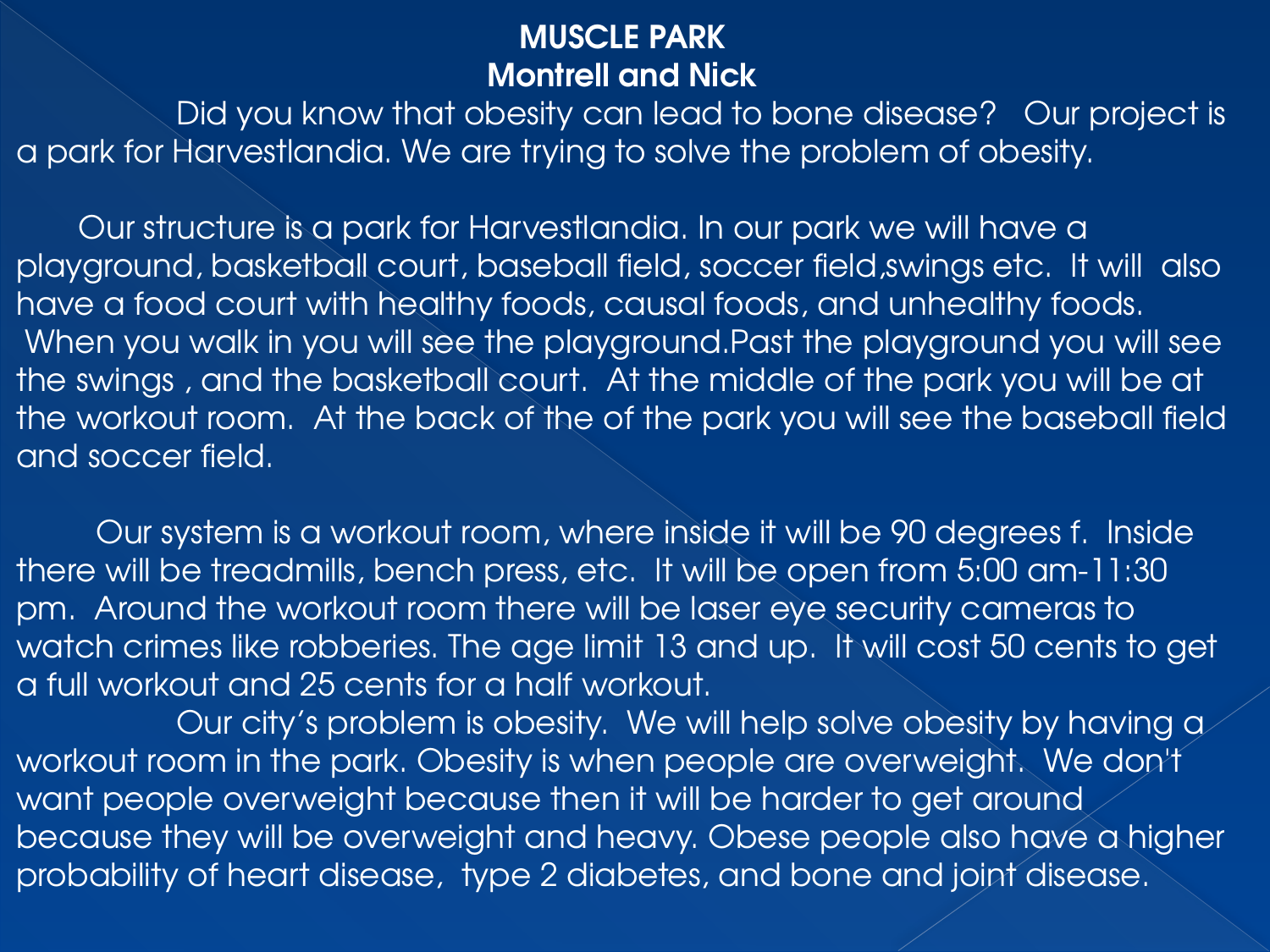

MUSCLE PARK
Montrell and Nick
                  Did you know that obesity can lead to bone disease?   Our project is a park for Harvestlandia. We are trying to solve the problem of obesity.
       Our structure is a park for Harvestlandia. In our park we will have a playground, basketball court, baseball field, soccer field,swings etc.  It will  also have a food court with healthy foods, causal foods, and unhealthy foods.  When you walk in you will see the playground.Past the playground you will see the swings , and the basketball court.  At the middle of the park you will be at the workout room.  At the back of the of the park you will see the baseball field and soccer field.
         Our system is a workout room, where inside it will be 90 degrees f.  Inside there will be treadmills, bench press, etc.  It will be open from 5:00 am-11:30 pm.  Around the workout room there will be laser eye security cameras to watch crimes like robberies. The age limit 13 and up.  It will cost 50 cents to get a full workout and 25 cents for a half workout.
                  Our city’s problem is obesity.  We will help solve obesity by having a workout room in the park. Obesity is when people are overweight.  We don't want people overweight because then it will be harder to get around because they will be overweight and heavy. Obese people also have a higher probability of heart disease,  type 2 diabetes, and bone and joint disease.